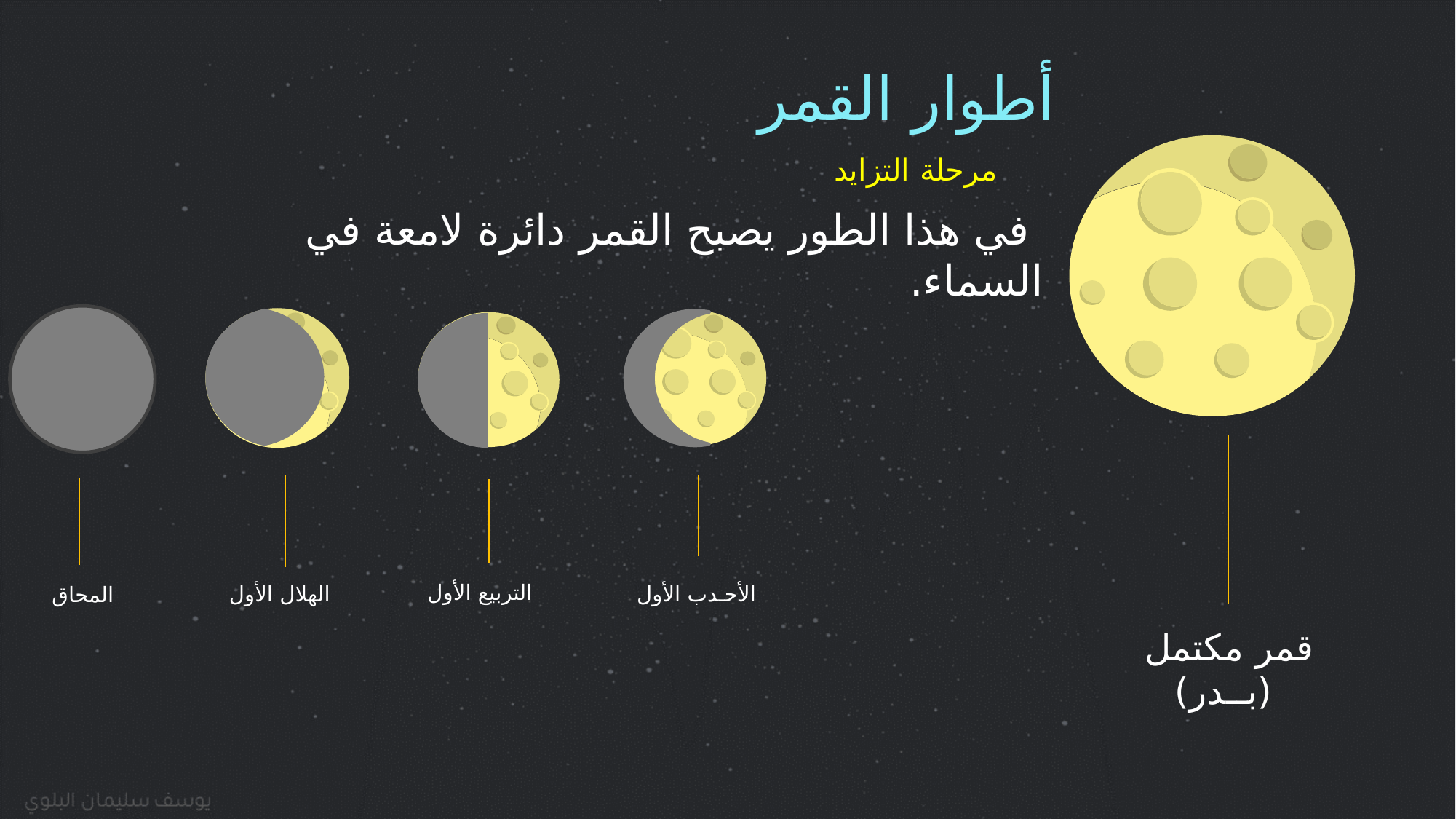

أطوار القمر

مرحلة التزايد
 في هذا الطور يصبح القمر دائرة لامعة في السماء.

المحاق
التربيع الأول
الهلال الأول
الأحـدب الأول
قمر مكتمل
(بــدر)